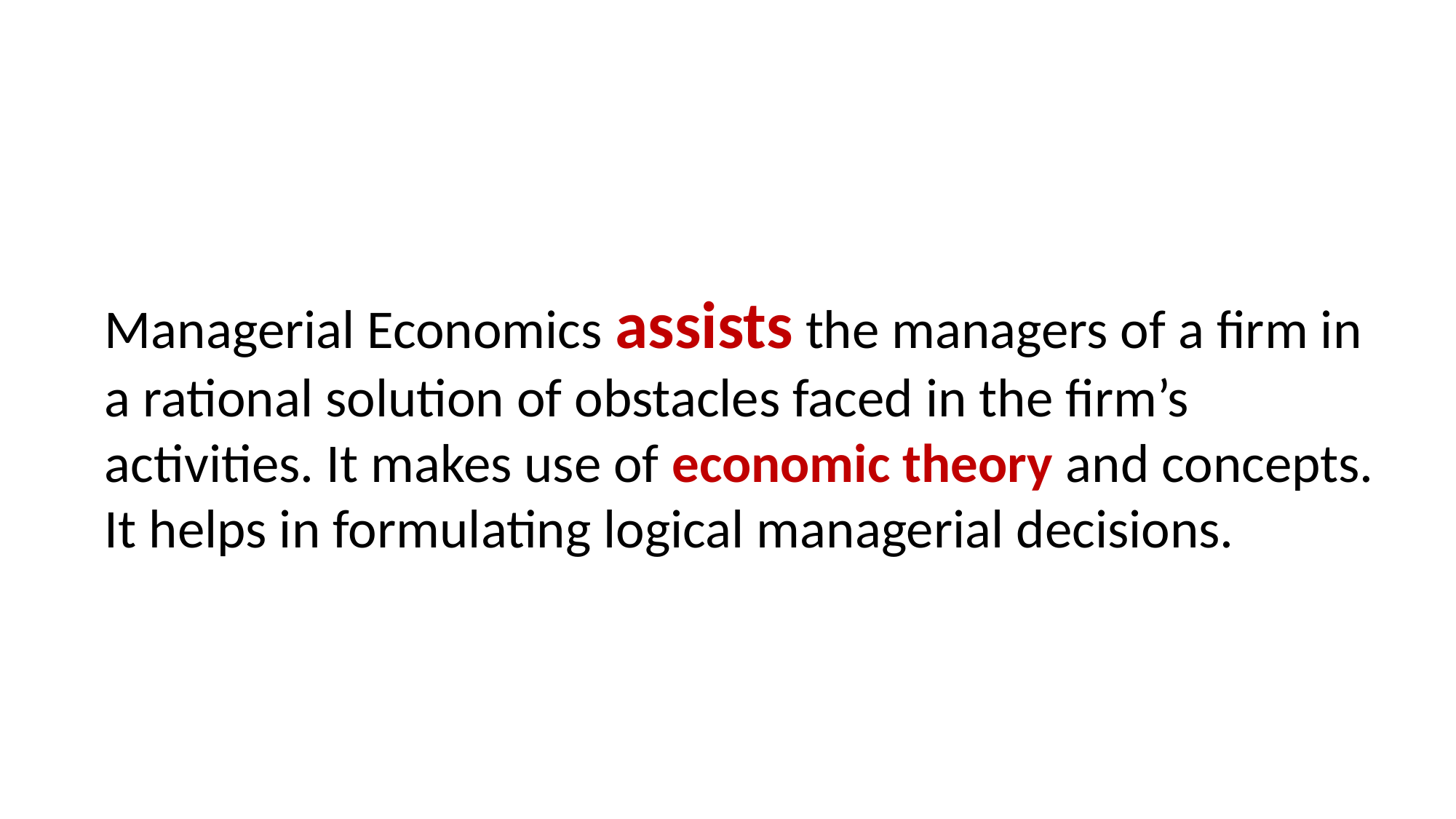

Managerial Economics assists the managers of a firm in a rational solution of obstacles faced in the firm’s activities. It makes use of economic theory and concepts. It helps in formulating logical managerial decisions.